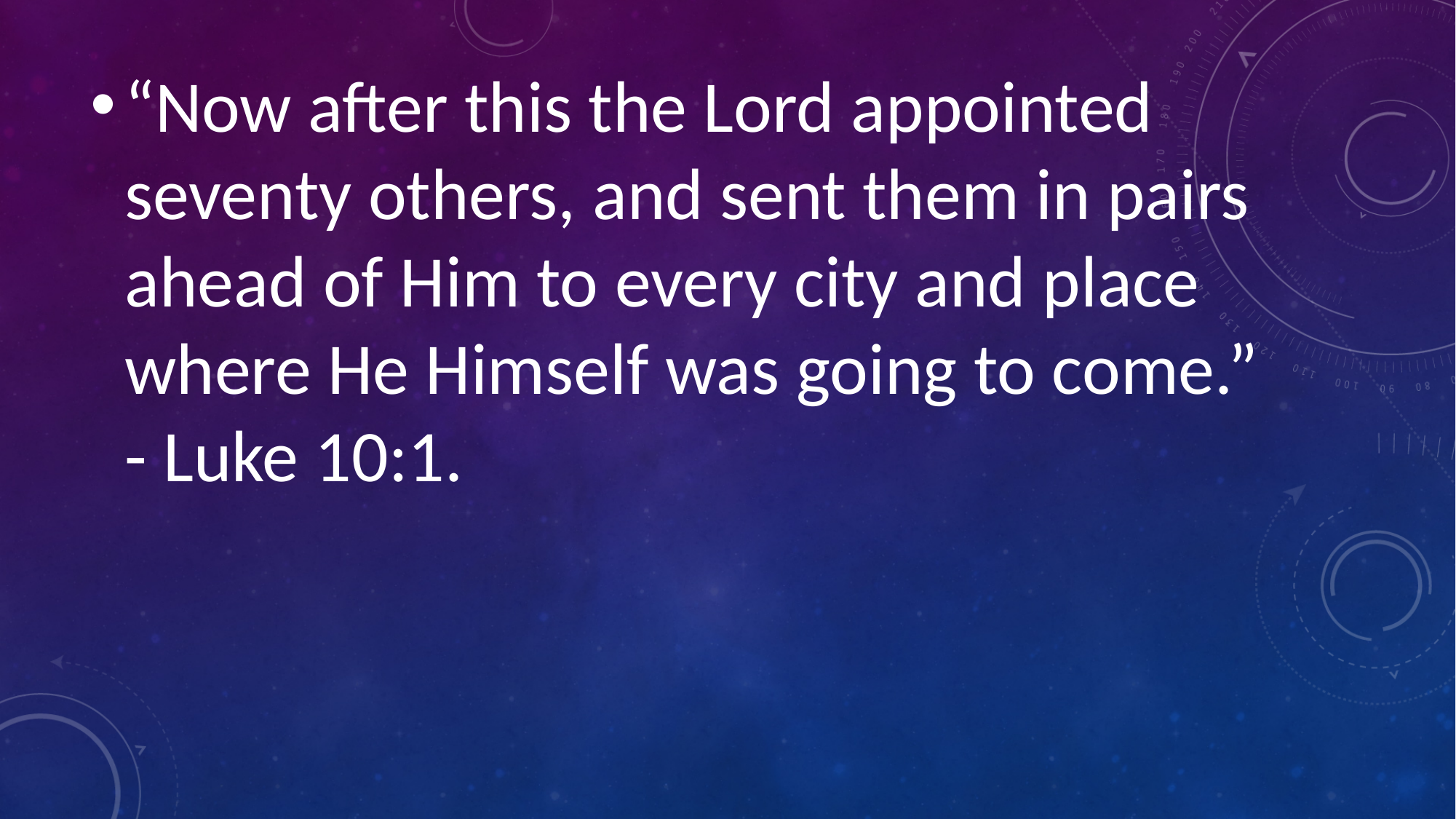

“Now after this the Lord appointed seventy others, and sent them in pairs ahead of Him to every city and place where He Himself was going to come.” - Luke 10:1.